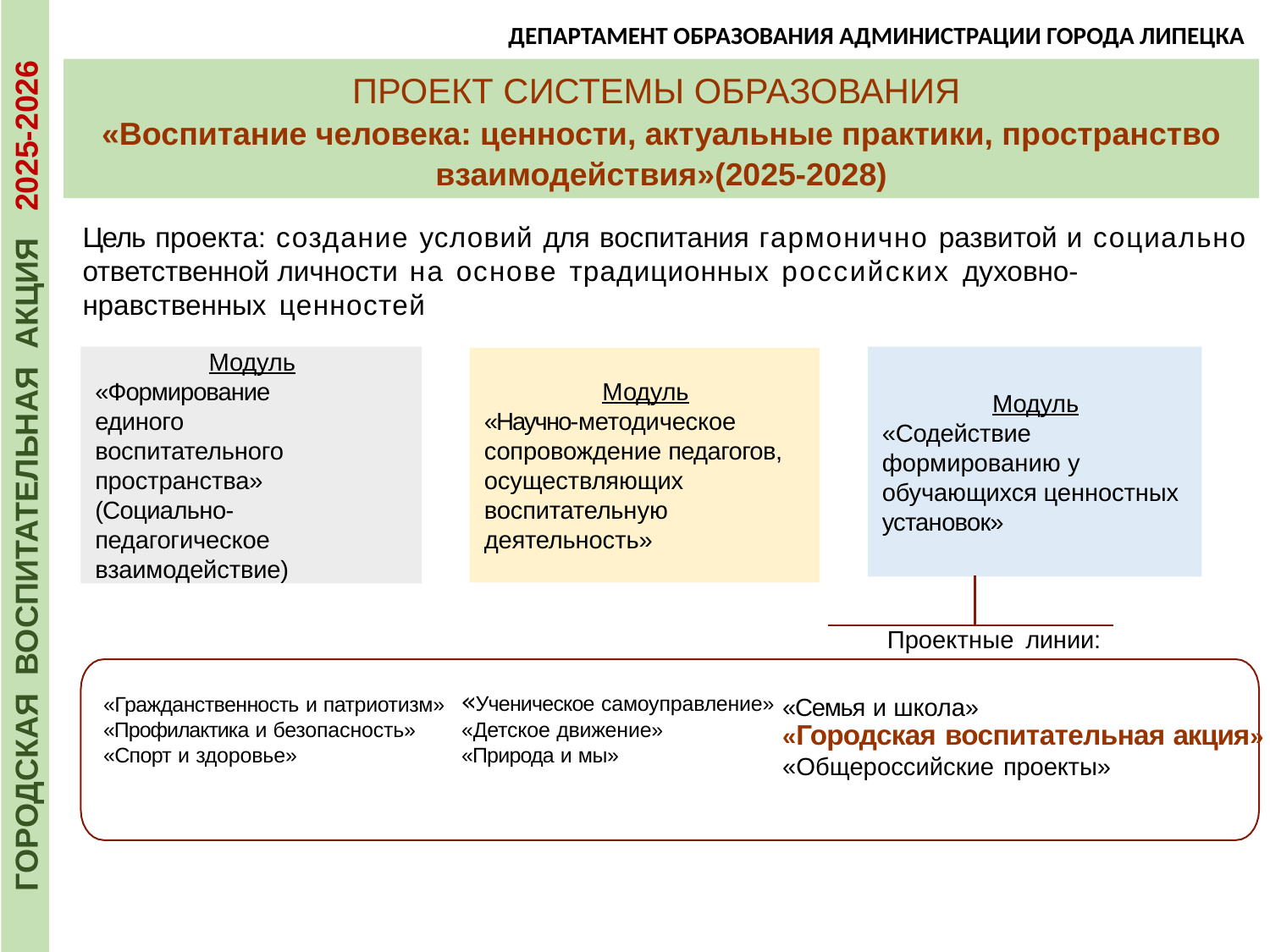

ГОРОДСКАЯ  ВОСПИТАТЕЛЬНАЯ  АКЦИЯ   2025-2026
ДЕПАРТАМЕНТ ОБРАЗОВАНИЯ АДМИНИСТРАЦИИ ГОРОДА ЛИПЕЦКА
ПРОЕКТ СИСТЕМЫ ОБРАЗОВАНИЯ
«Воспитание человека: ценности, актуальные практики, пространство взаимодействия»(2025-2028)
Цель проекта: создание условий для воспитания гармонично развитой и социально ответственной личности на основе традиционных российских духовно-нравственных ценностей
Модуль
«Формирование единого воспитательного пространства»
(Социально-педагогическое взаимодействие)
Модуль
«Содействие формированию у обучающихся ценностных установок»
Модуль
«Научно-методическое сопровождение педагогов, осуществляющих воспитательную
деятельность»

Проектные линии:

«Ученическое самоуправление»
«Детское движение»
«Природа и мы»
«Гражданственность и патриотизм»
«Профилактика и безопасность»
«Спорт и здоровье»
«Семья и школа»
«Городская воспитательная акция»
«Общероссийские проекты»